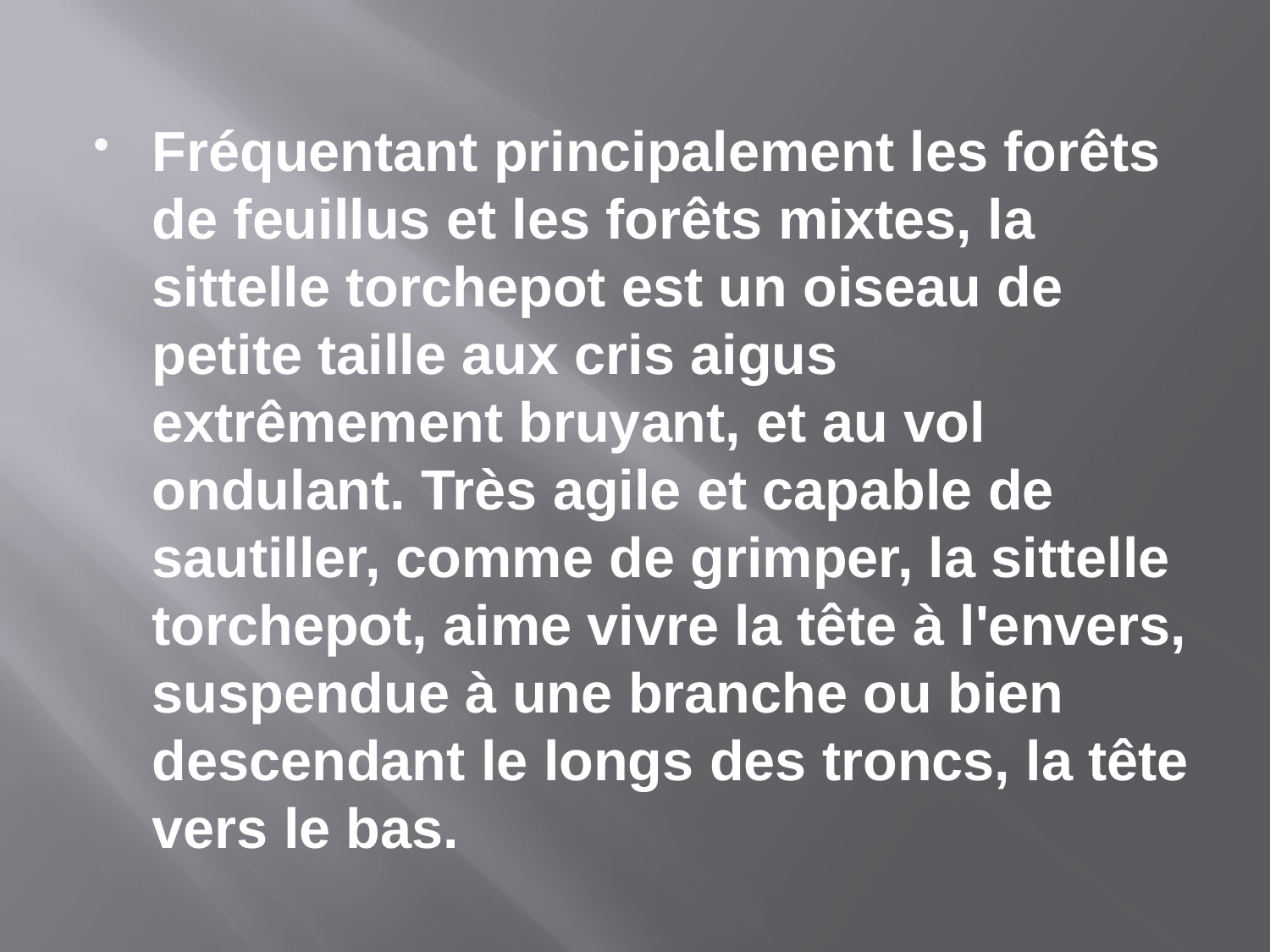

#
Fréquentant principalement les forêts de feuillus et les forêts mixtes, la sittelle torchepot est un oiseau de petite taille aux cris aigus extrêmement bruyant, et au vol ondulant. Très agile et capable de sautiller, comme de grimper, la sittelle torchepot, aime vivre la tête à l'envers, suspendue à une branche ou bien descendant le longs des troncs, la tête vers le bas.